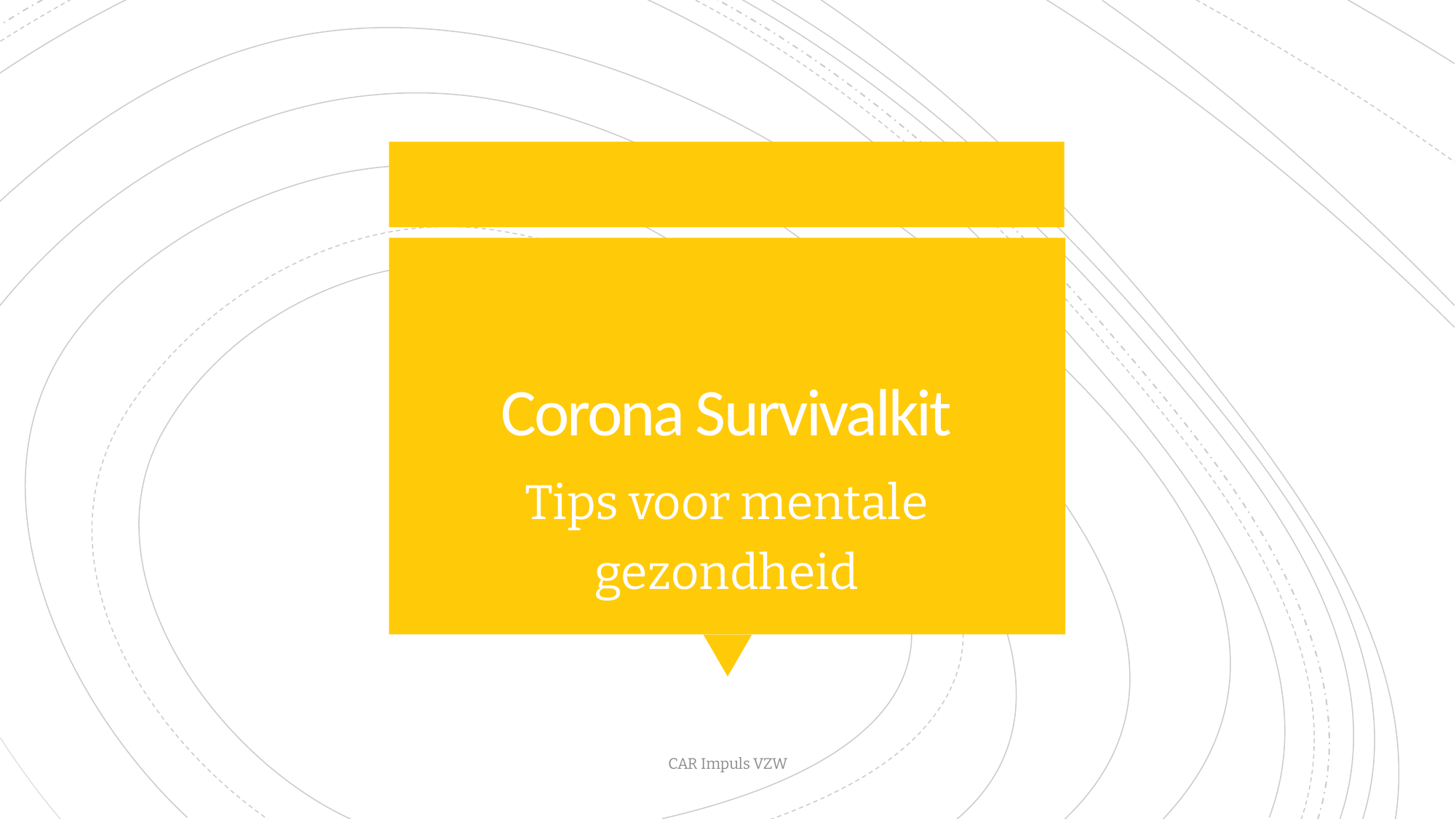

# Corona Survivalkit
Tips voor mentale gezondheid
CAR Impuls VZW